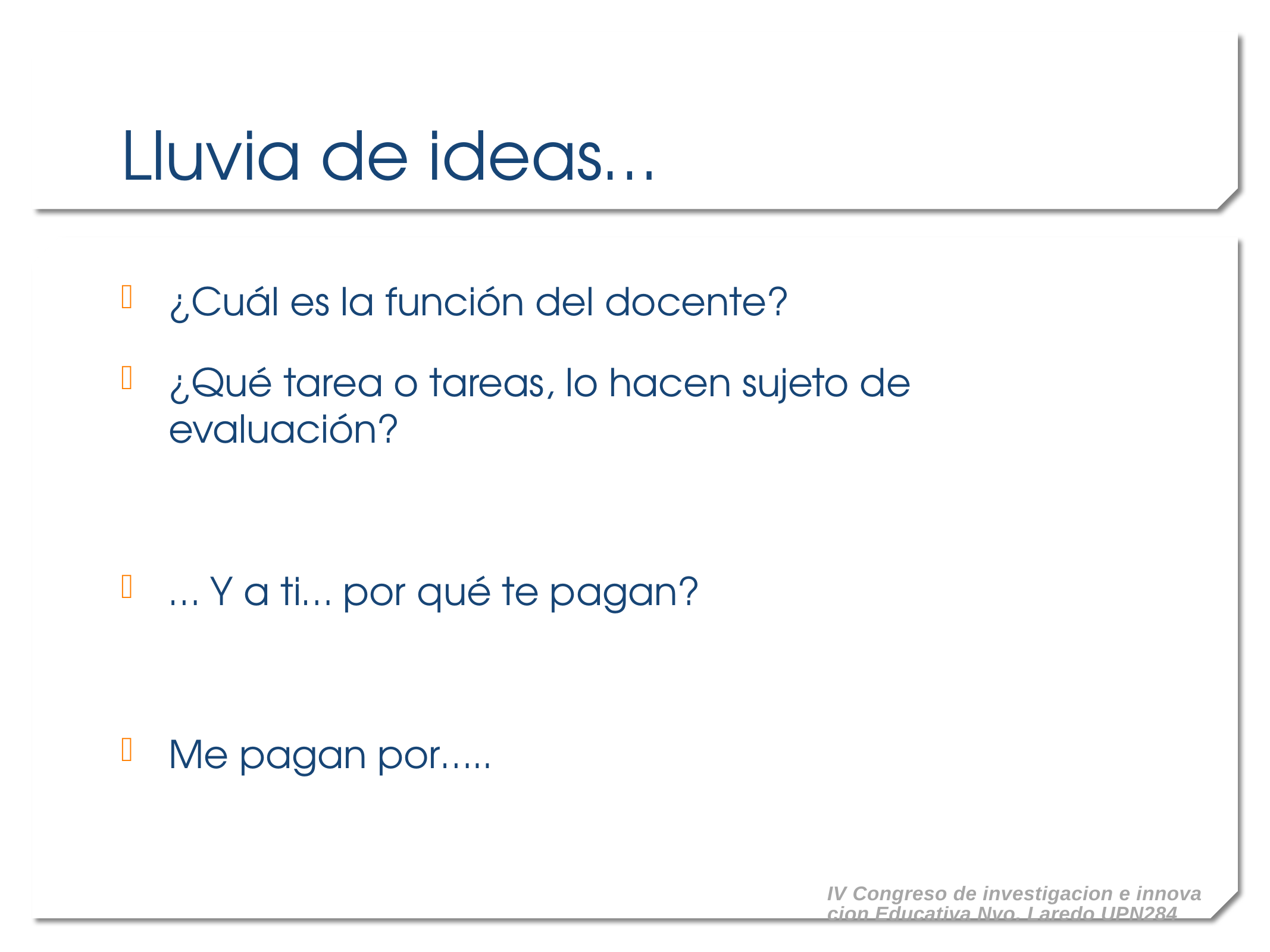

# Lluvia de ideas…
¿Cuál es la función del docente?
¿Qué tarea o tareas, lo hacen sujeto de evaluación?

… Y a ti… por qué te pagan?

Me pagan por…..
IV Congreso de investigacion e innovacion Educativa Nvo. Laredo UPN284